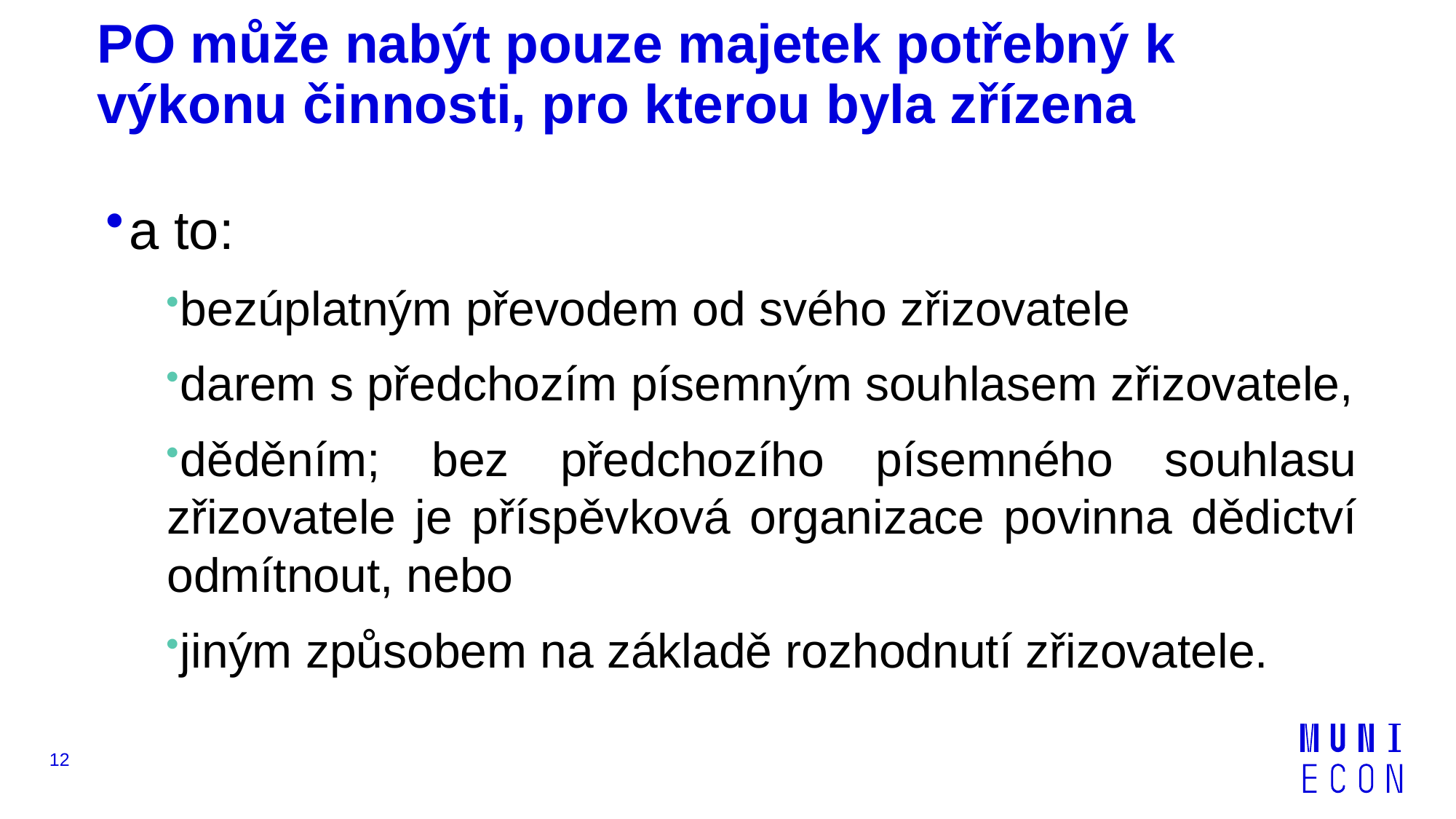

# PO může nabýt pouze majetek potřebný k výkonu činnosti, pro kterou byla zřízena
a to:
bezúplatným převodem od svého zřizovatele
darem s předchozím písemným souhlasem zřizovatele,
děděním; bez předchozího písemného souhlasu zřizovatele je příspěvková organizace povinna dědictví odmítnout, nebo
jiným způsobem na základě rozhodnutí zřizovatele.

12